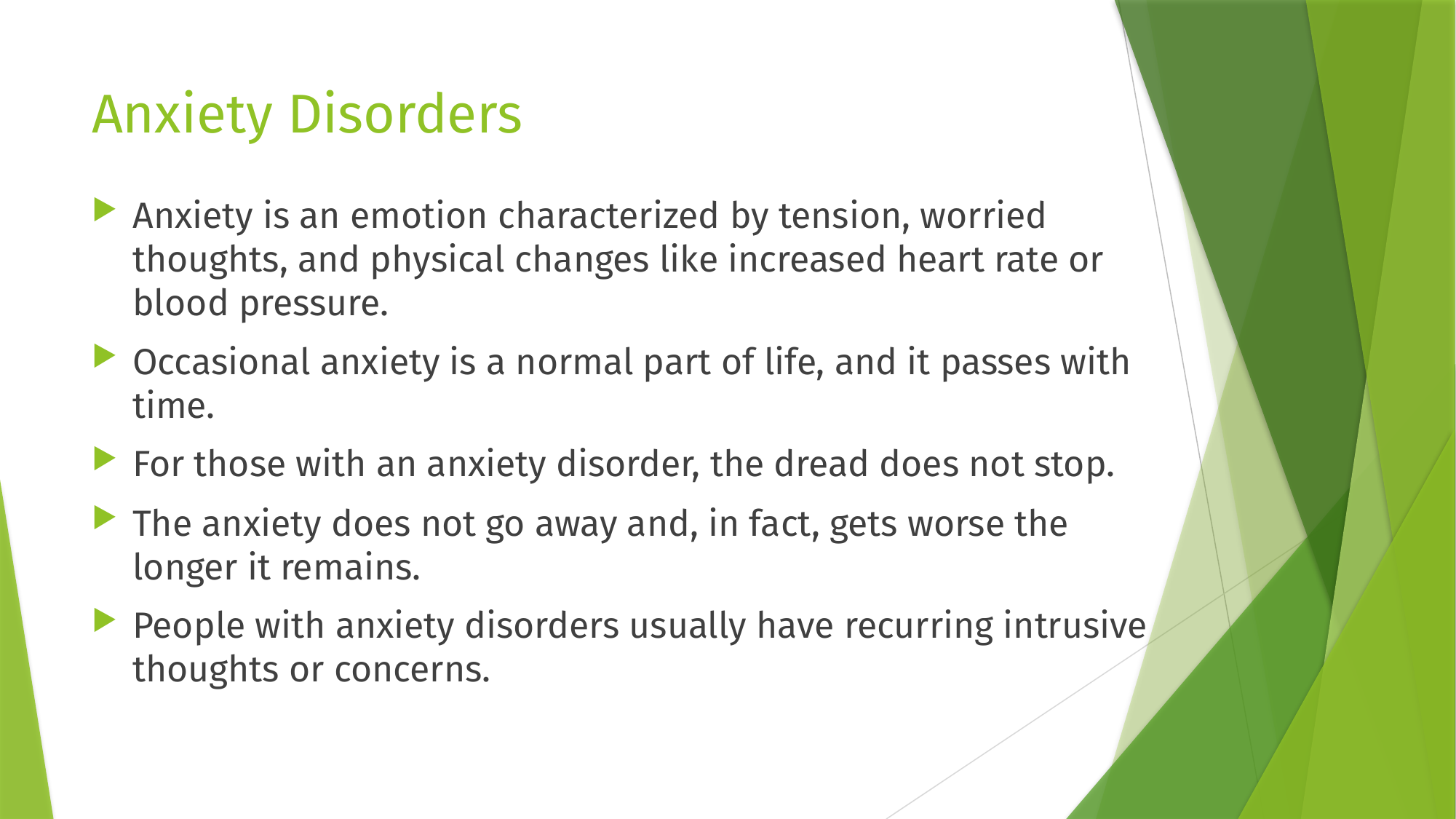

# Anxiety Disorders
Anxiety is an emotion characterized by tension, worried thoughts, and physical changes like increased heart rate or blood pressure.
Occasional anxiety is a normal part of life, and it passes with time.
For those with an anxiety disorder, the dread does not stop.
The anxiety does not go away and, in fact, gets worse the longer it remains.
People with anxiety disorders usually have recurring intrusive thoughts or concerns.